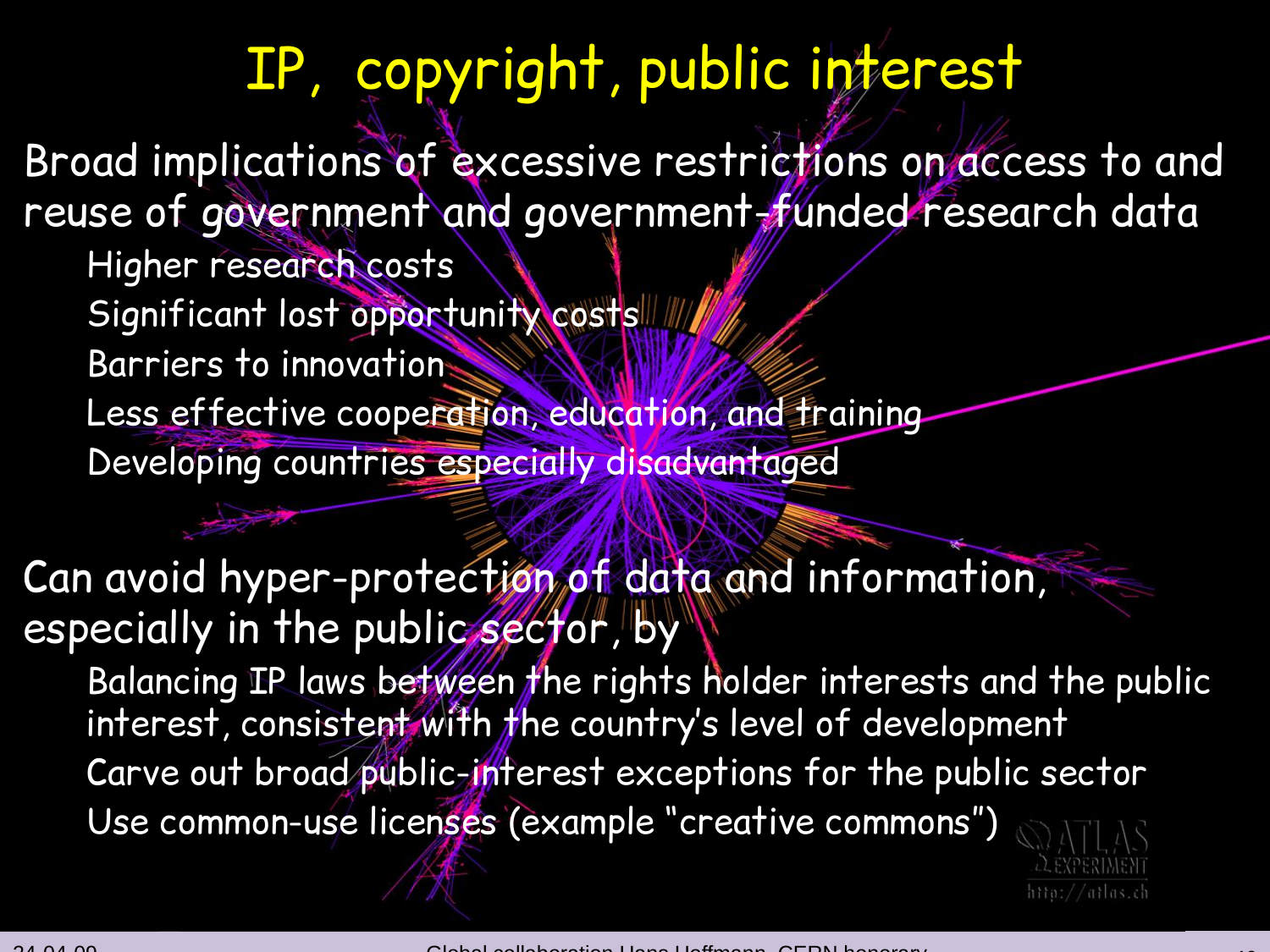

# IP,  copyright, public interest
Broad implications of excessive restrictions on access to and reuse of government and government-funded research data
Higher research costs
Significant lost opportunity costs
Barriers to innovation
Less effective cooperation, education, and training
Developing countries especially disadvantaged

Can avoid hyper-protection of data and information, especially in the public sector, by
Balancing IP laws between the rights holder interests and the public interest, consistent with the country’s level of development
Carve out broad public-interest exceptions for the public sector
Use common-use licenses (example “creative commons”)
46
24-04-09
Global collaboration Hans Hoffmann, CERN honorary